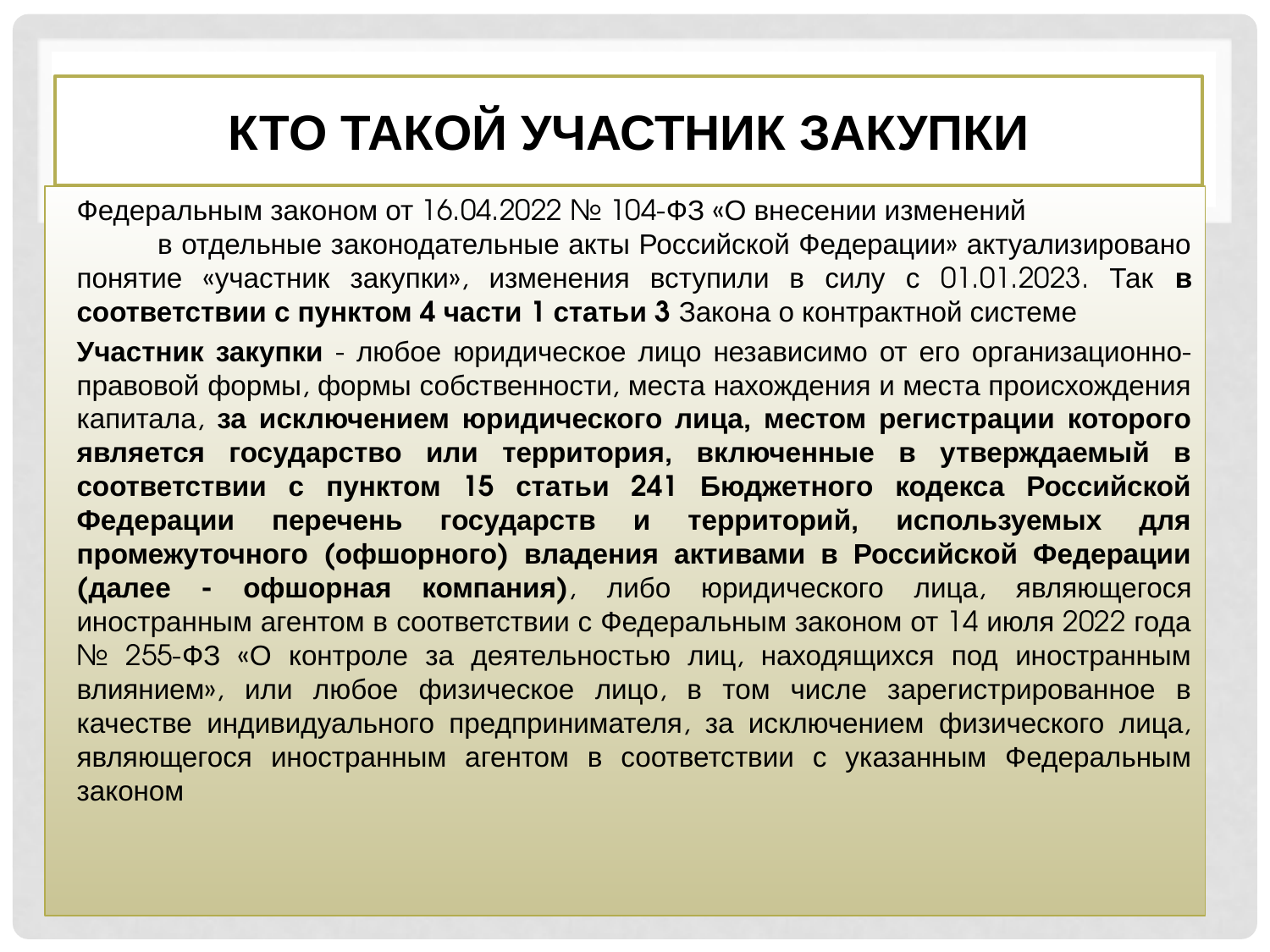

# Кто такой Участник закупки
Федеральным законом от 16.04.2022 № 104-ФЗ «О внесении изменений                               в отдельные законодательные акты Российской Федерации» актуализировано понятие «участник закупки», изменения вступили в силу с 01.01.2023. Так в соответствии с пунктом 4 части 1 статьи 3 Закона о контрактной системе
Участник закупки - любое юридическое лицо независимо от его организационно-правовой формы, формы собственности, места нахождения и места происхождения капитала, за исключением юридического лица, местом регистрации которого является государство или территория, включенные в утверждаемый в соответствии с пунктом 15 статьи 241 Бюджетного кодекса Российской Федерации перечень государств и территорий, используемых для промежуточного (офшорного) владения активами в Российской Федерации (далее - офшорная компания), либо юридического лица, являющегося иностранным агентом в соответствии с Федеральным законом от 14 июля 2022 года № 255-ФЗ «О контроле за деятельностью лиц, находящихся под иностранным влиянием», или любое физическое лицо, в том числе зарегистрированное в качестве индивидуального предпринимателя, за исключением физического лица, являющегося иностранным агентом в соответствии с указанным Федеральным законом